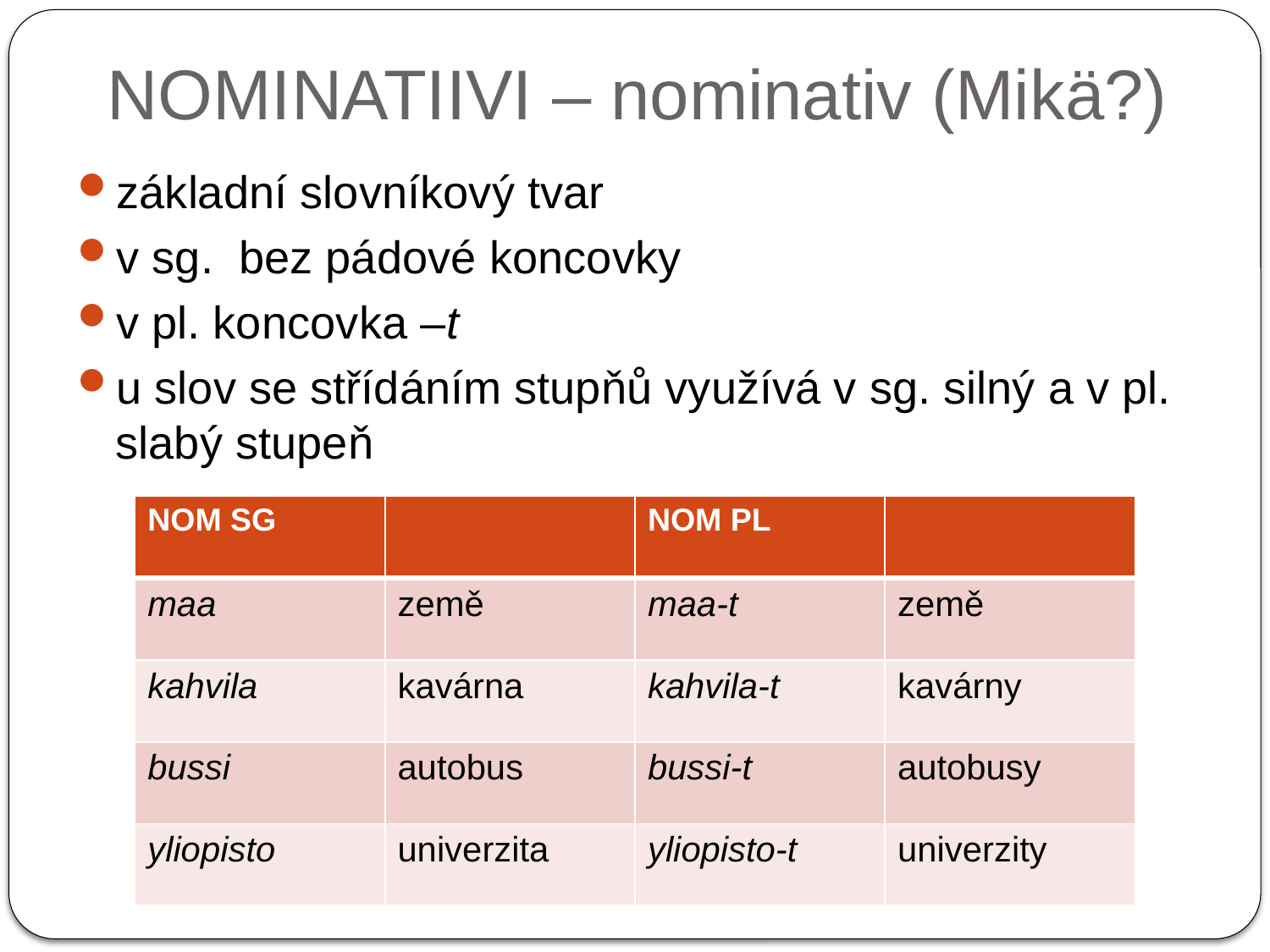

# NOMINATIIVI – nominativ (Mikä?)
základní slovníkový tvar
v sg.  bez pádové koncovky
v pl. koncovka –t
u slov se střídáním stupňů využívá v sg. silný a v pl. slabý stupeň

| NOM SG |  | NOM PL |  |
| --- | --- | --- | --- |
| maa | země | maa-t | země |
| kahvila | kavárna | kahvila-t | kavárny |
| bussi | autobus | bussi-t | autobusy |
| yliopisto | univerzita | yliopisto-t | univerzity |